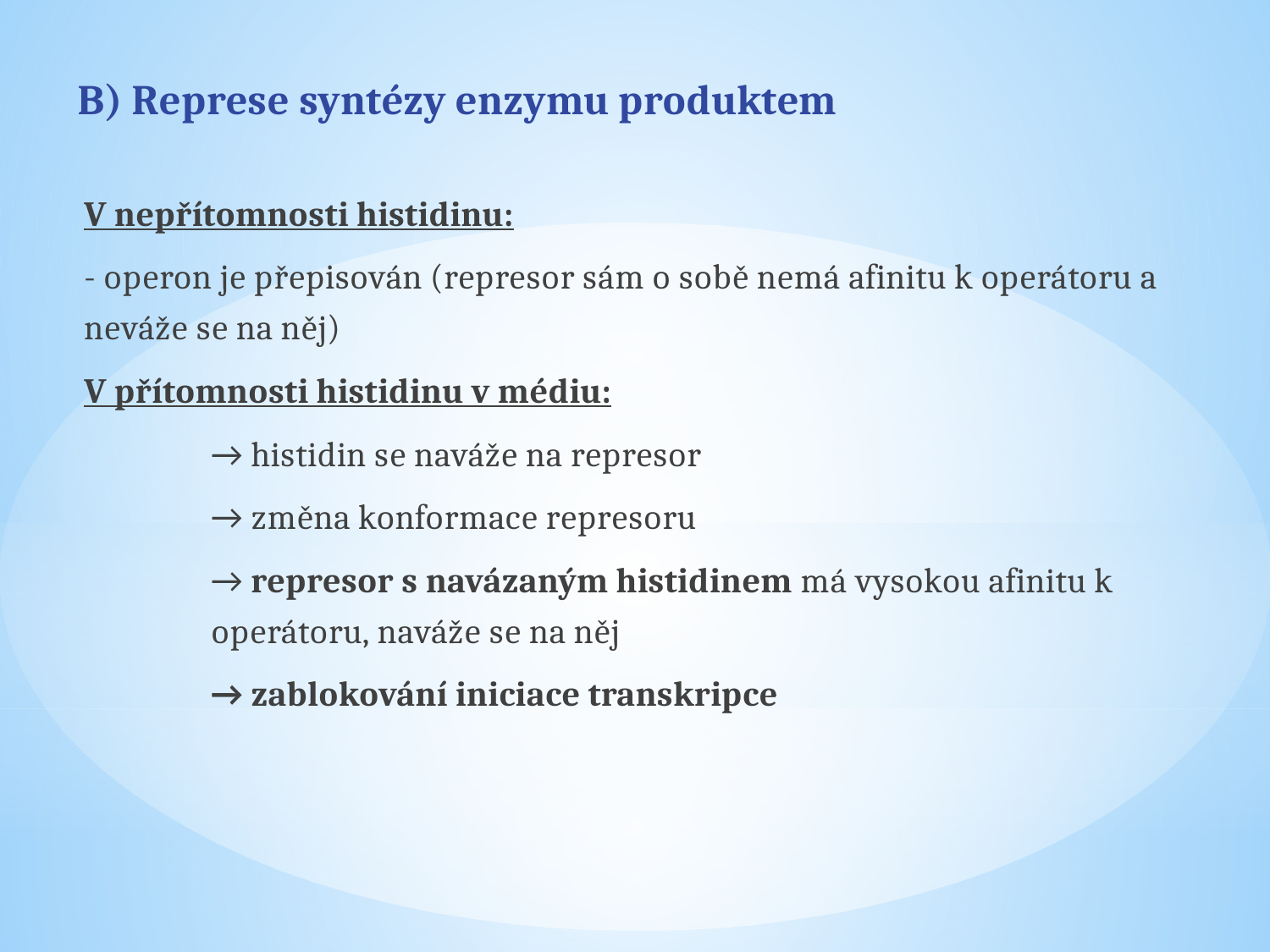

# B) Represe syntézy enzymu produktem
V nepřítomnosti histidinu:
- operon je přepisován (represor sám o sobě nemá afinitu k operátoru a neváže se na něj)
V přítomnosti histidinu v médiu:
	→ histidin se naváže na represor
	→ změna konformace represoru
	→ represor s navázaným histidinem má vysokou afinitu k 	operátoru, naváže se na něj
	→ zablokování iniciace transkripce